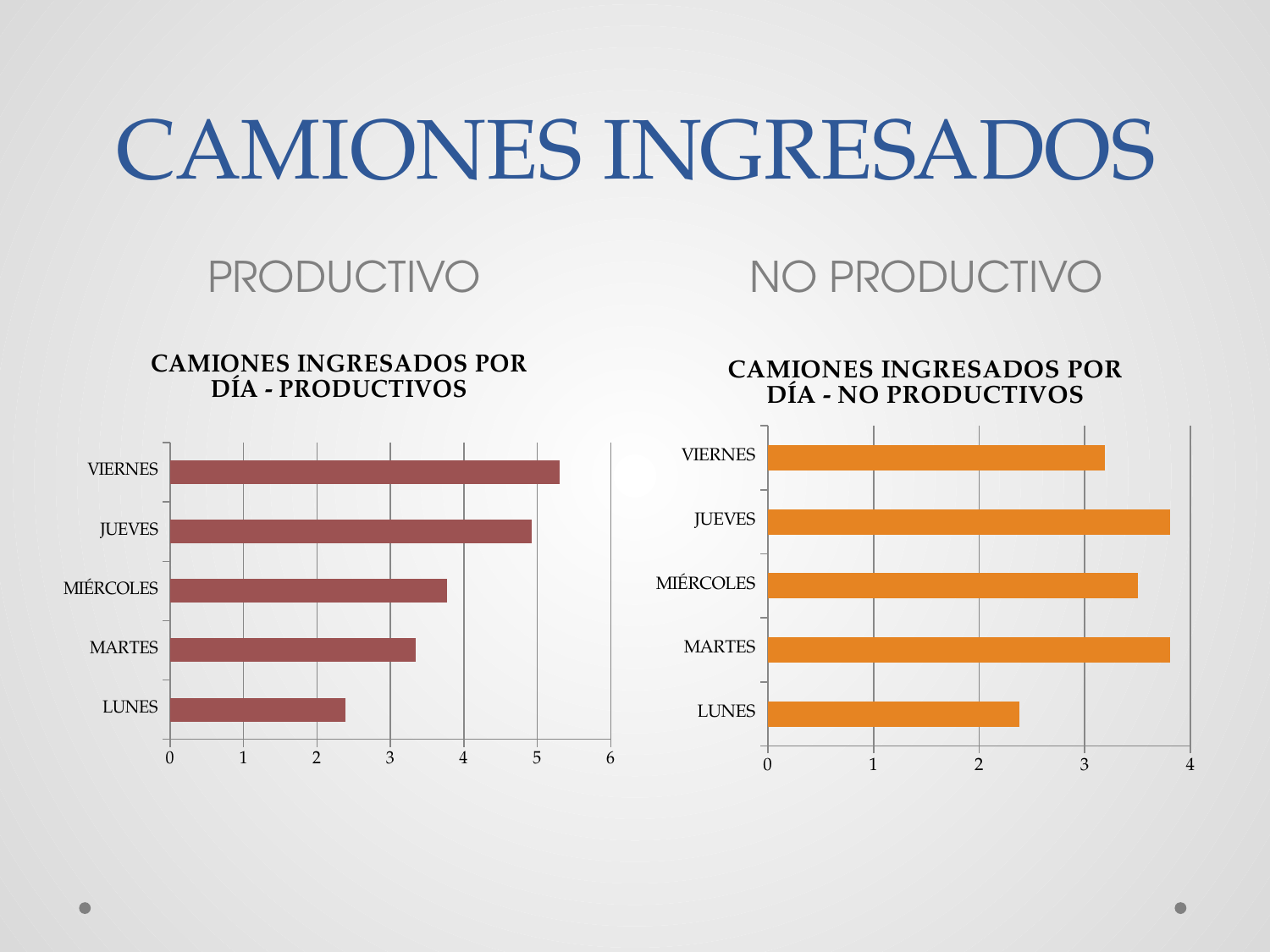

# CAMIONES INGRESADOS
PRODUCTIVO
NO PRODUCTIVO

### Chart: CAMIONES INGRESADOS POR DÍA - PRODUCTIVOS

| Category | CAMIONES INGRESADOS POR DÍA - PRODUCTIVOS |
|---|---|
| LUNES | 2.3846153846153846 |
| MARTES | 3.3461538461538463 |
| MIÉRCOLES | 3.769230769230769 |
| JUEVES | 4.923076923076923 |
| VIERNES | 5.3076923076923075 |

### Chart: CAMIONES INGRESADOS POR DÍA - NO PRODUCTIVOS

| Category | CAMIONES INGRESADOS POR DÍA - NO PRODUCTIVOS |
|---|---|
| LUNES | 2.3846153846153846 |
| MARTES | 3.8076923076923075 |
| MIÉRCOLES | 3.5 |
| JUEVES | 3.8076923076923075 |
| VIERNES | 3.1923076923076925 |